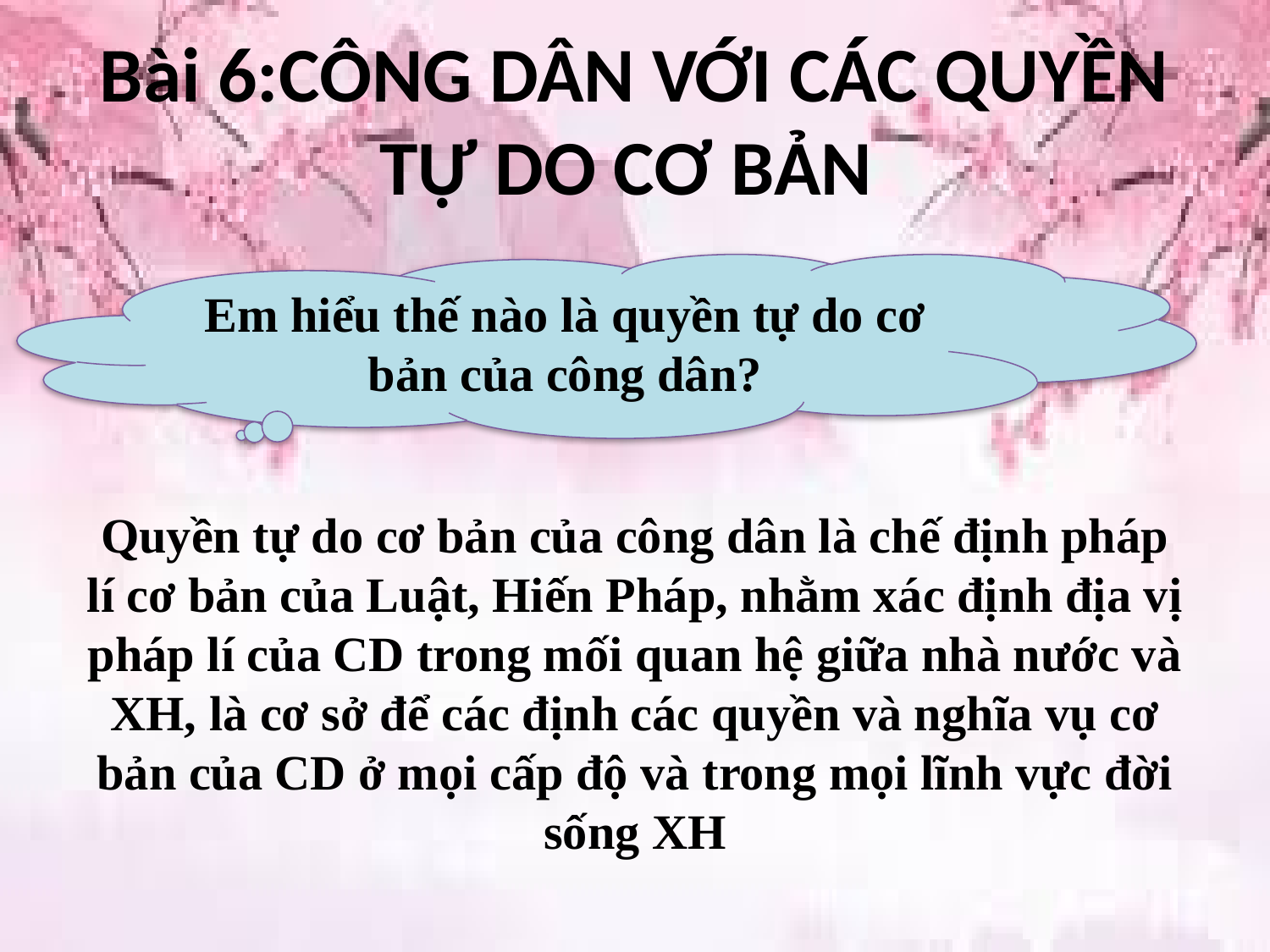

Bài 6:CÔNG DÂN VỚI CÁC QUYỀN TỰ DO CƠ BẢN
Em hiểu thế nào là quyền tự do cơ bản của công dân?
Quyền tự do cơ bản của công dân là chế định pháp lí cơ bản của Luật, Hiến Pháp, nhằm xác định địa vị pháp lí của CD trong mối quan hệ giữa nhà nước và XH, là cơ sở để các định các quyền và nghĩa vụ cơ bản của CD ở mọi cấp độ và trong mọi lĩnh vực đời sống XH